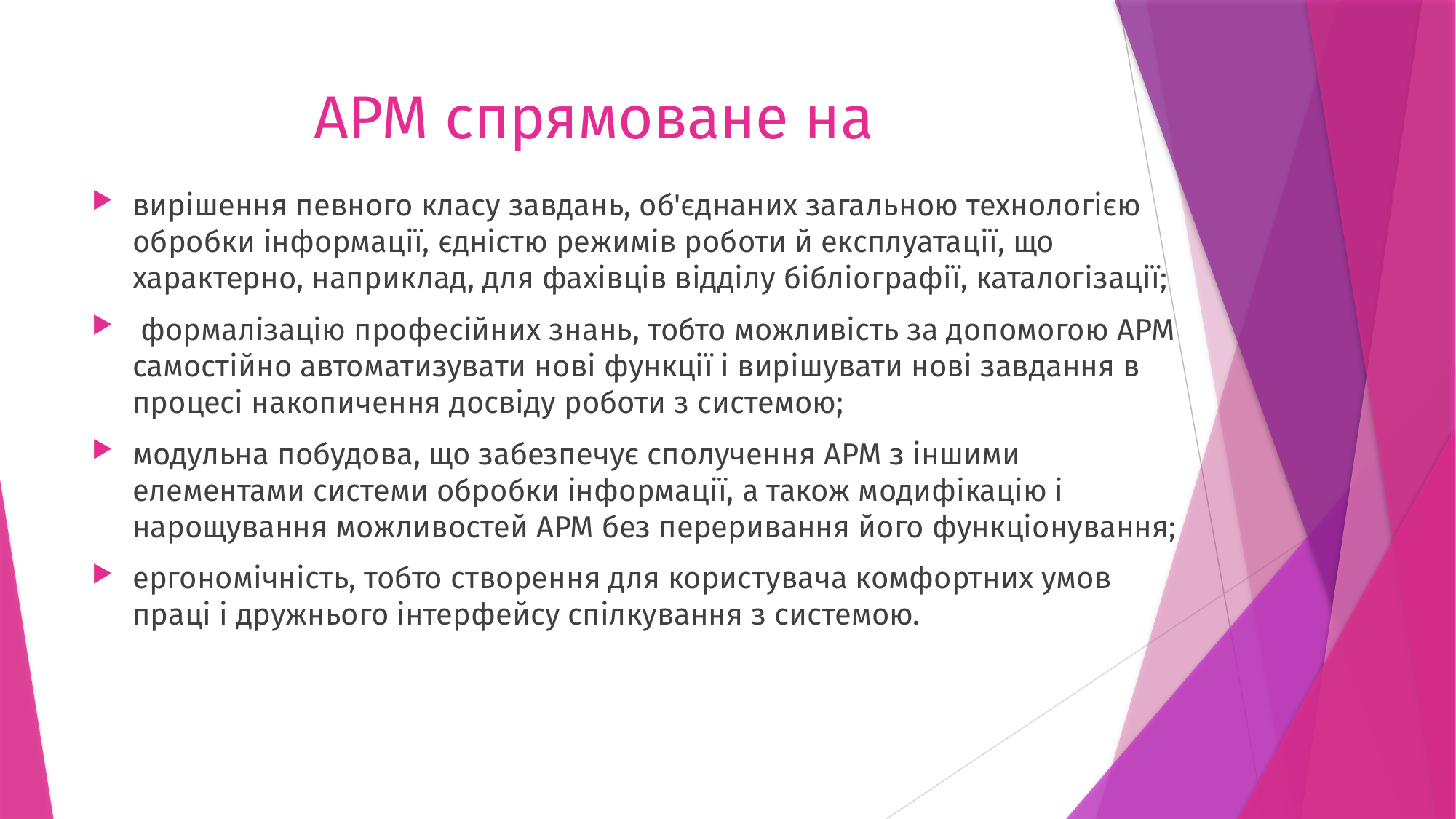

# АРМ спрямоване на
вирішення певного класу завдань, об'єднаних загальною технологією обробки інформації, єдністю режимів роботи й експлуатації, що характерно, наприклад, для фахівців відділу бібліографії, каталогізації;
 формалізацію професійних знань, тобто можливість за допомогою АРМ самостійно автоматизувати нові функції і вирішувати нові завдання в процесі накопичення досвіду роботи з системою;
модульна побудова, що забезпечує сполучення АРМ з іншими елементами системи обробки інформації, а також модифікацію і нарощування можливостей АРМ без переривання його функціонування;
ергономічність, тобто створення для користувача комфортних умов праці і дружнього інтерфейсу спілкування з системою.